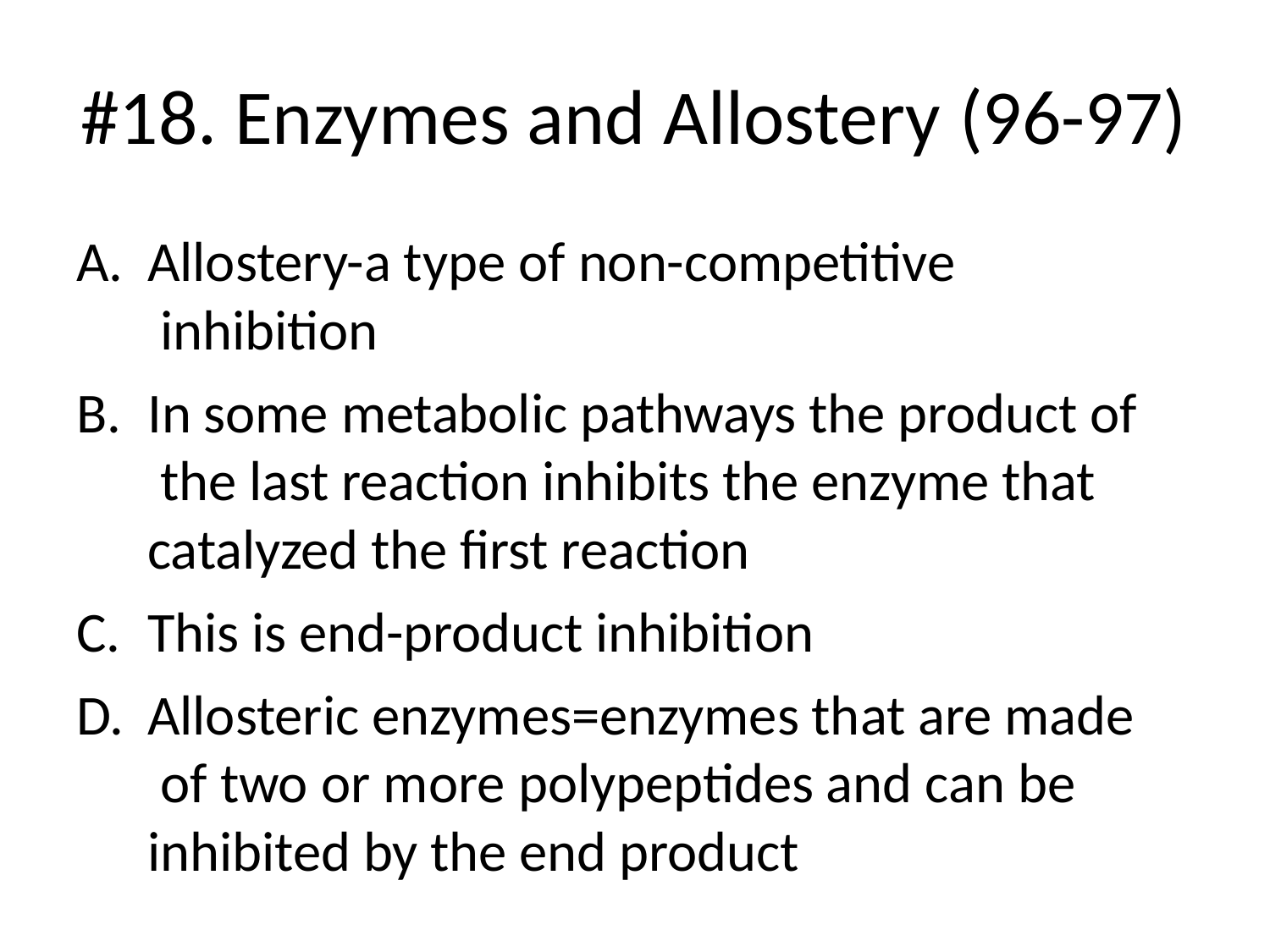

# #18. Enzymes and Allostery (96-97)
Allostery-a type of non-competitive  inhibition
In some metabolic pathways the product of  the last reaction inhibits the enzyme that  catalyzed the first reaction
This is end-product inhibition
Allosteric enzymes=enzymes that are made  of two or more polypeptides and can be  inhibited by the end product